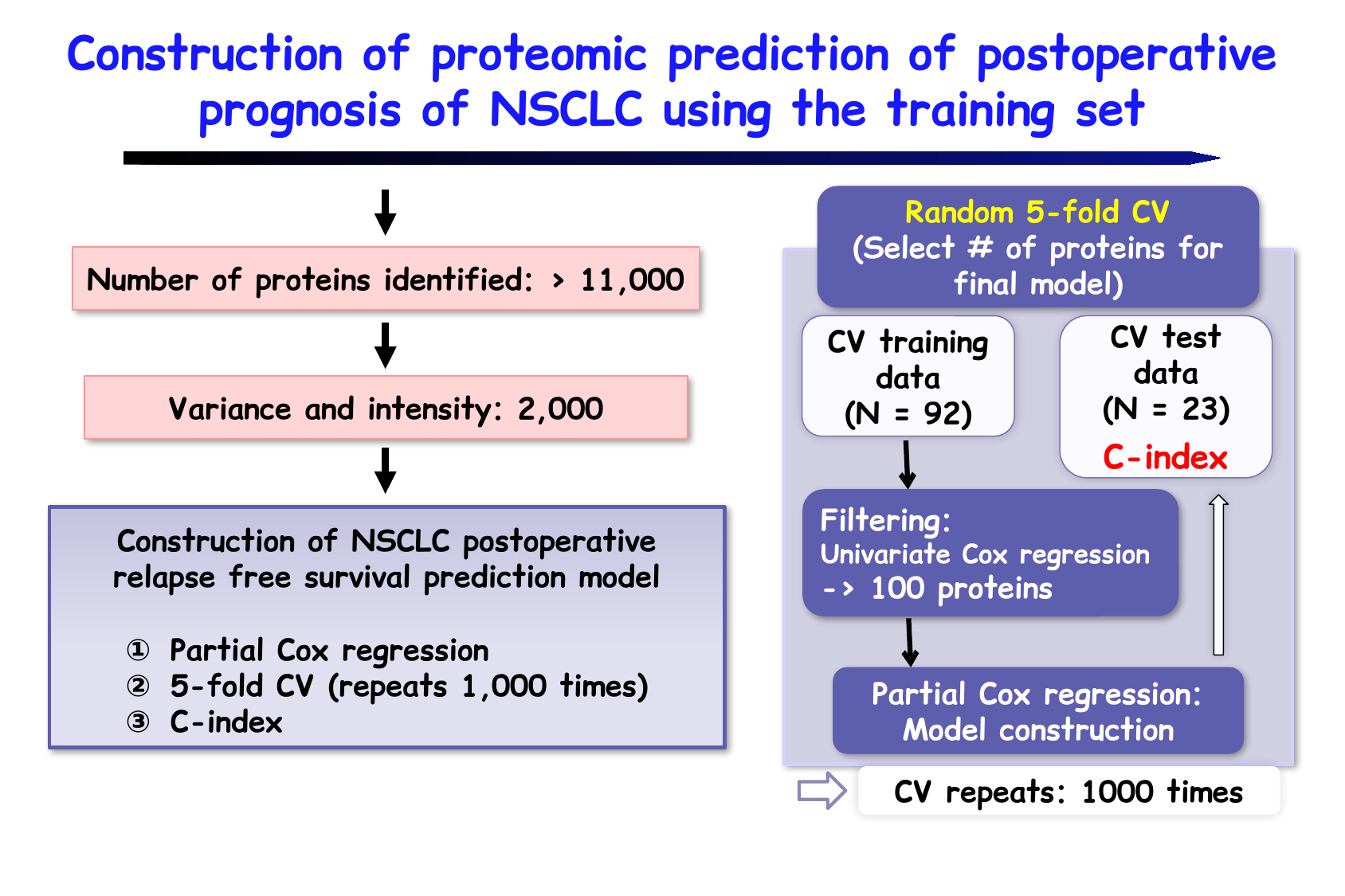

Construction of proteomic prediction of postoperative prognosis of NSCLC using the training set

Random 5-fold CV
(Select # of proteins for final model)

Number of proteins identified: > 11,000

Variance and intensity: 2,000

Construction of NSCLC postoperative relapse free survival prediction model
Partial Cox regression
5-fold CV (repeats 1,000 times)
C-index

CV training data
(N = 92)
CV test data
(N = 23)
C-index
Filtering:
Univariate Cox regression
-> 100 proteins

Partial Cox regression:
Model construction

CV repeats: 1000 times